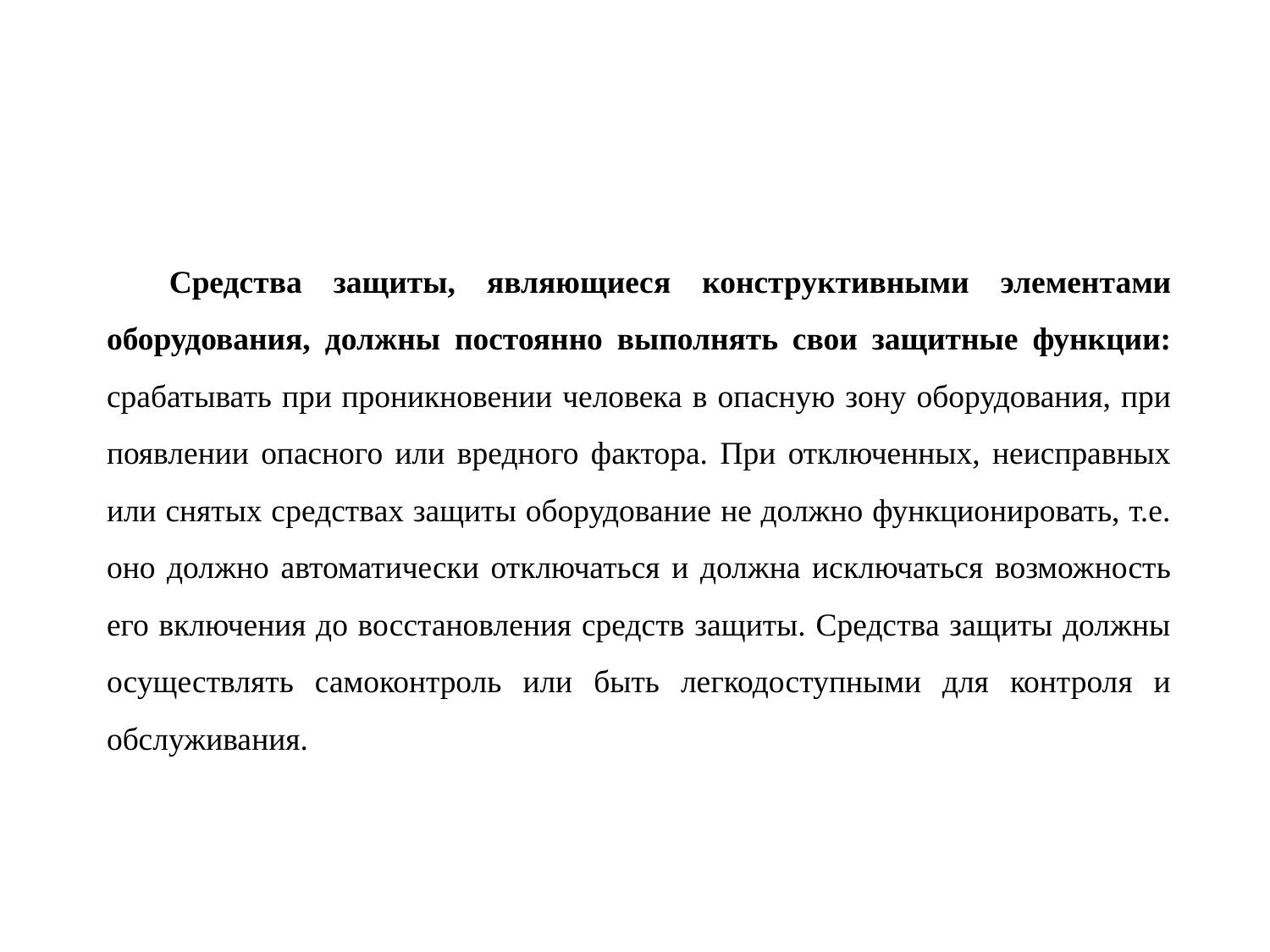

Средства защиты, являющиеся конструктивными элементами оборудования, должны постоянно выполнять свои защитные функции: срабатывать при проникновении человека в опасную зону оборудования, при появлении опасного или вредного фактора. При отключенных, неисправных или снятых средствах защиты оборудование не должно функционировать, т.е. оно должно автоматически отключаться и должна исключаться возможность его включения до восстановления средств защиты. Средства защиты должны осуществлять самоконтроль или быть легкодоступными для контроля и обслуживания.